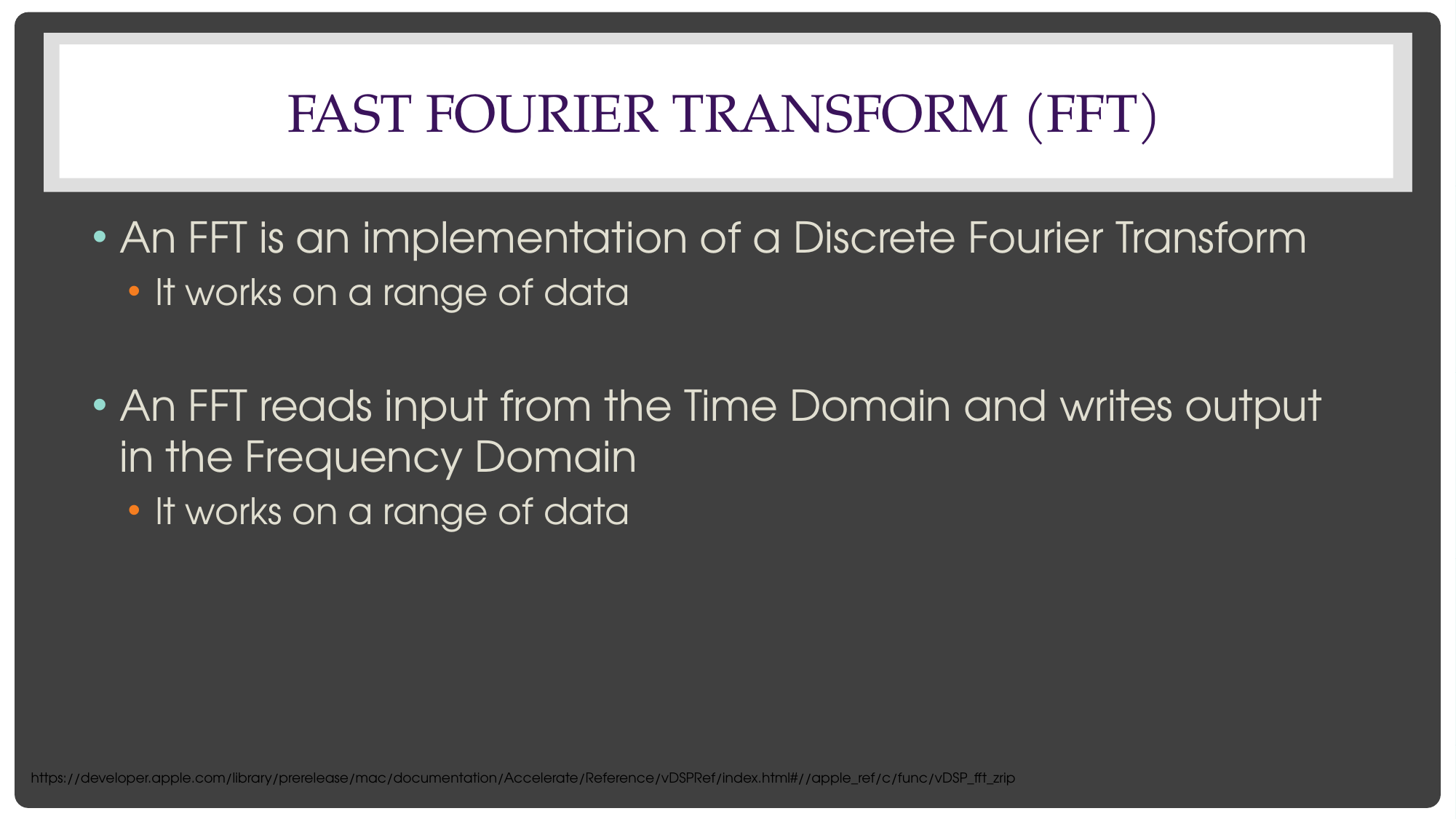

# Fast Fourier Transform (fft)
An FFT is an implementation of a Discrete Fourier Transform
It works on a range of data

An FFT reads input from the Time Domain and writes output in the Frequency Domain
It works on a range of data

https://developer.apple.com/library/prerelease/mac/documentation/Accelerate/Reference/vDSPRef/index.html#//apple_ref/c/func/vDSP_fft_zrip